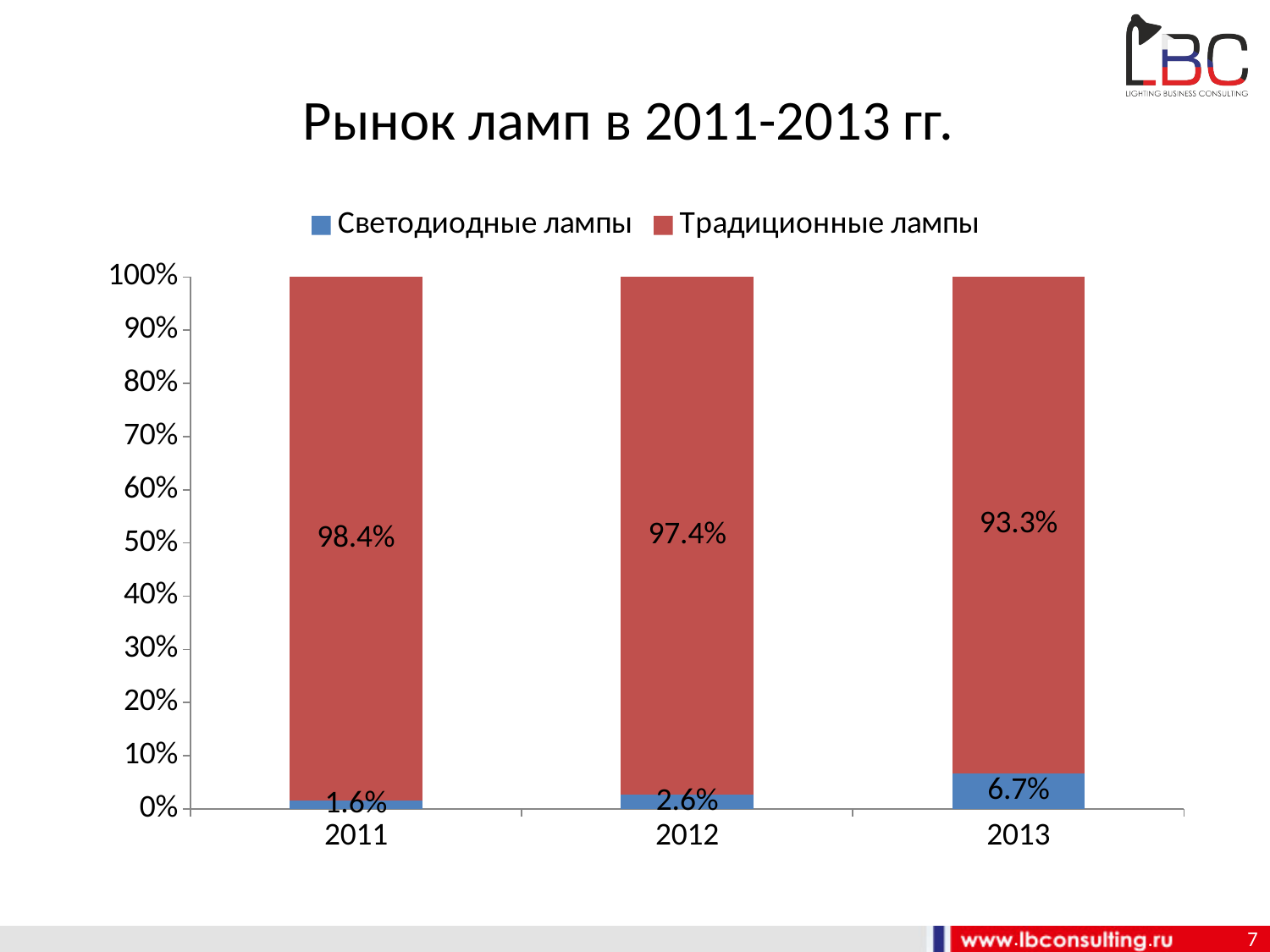

# Рынок ламп в 2011-2013 гг.

### Chart

| Category | Светодиодные лампы | Традиционные лампы |
|---|---|---|
| 2011.0 | 0.015681233933162 | 0.984318766066838 |
| 2012.0 | 0.0261372204071375 | 0.973862779592862 |
| 2013.0 | 0.0670906596832523 | 0.932909340316748 |
7